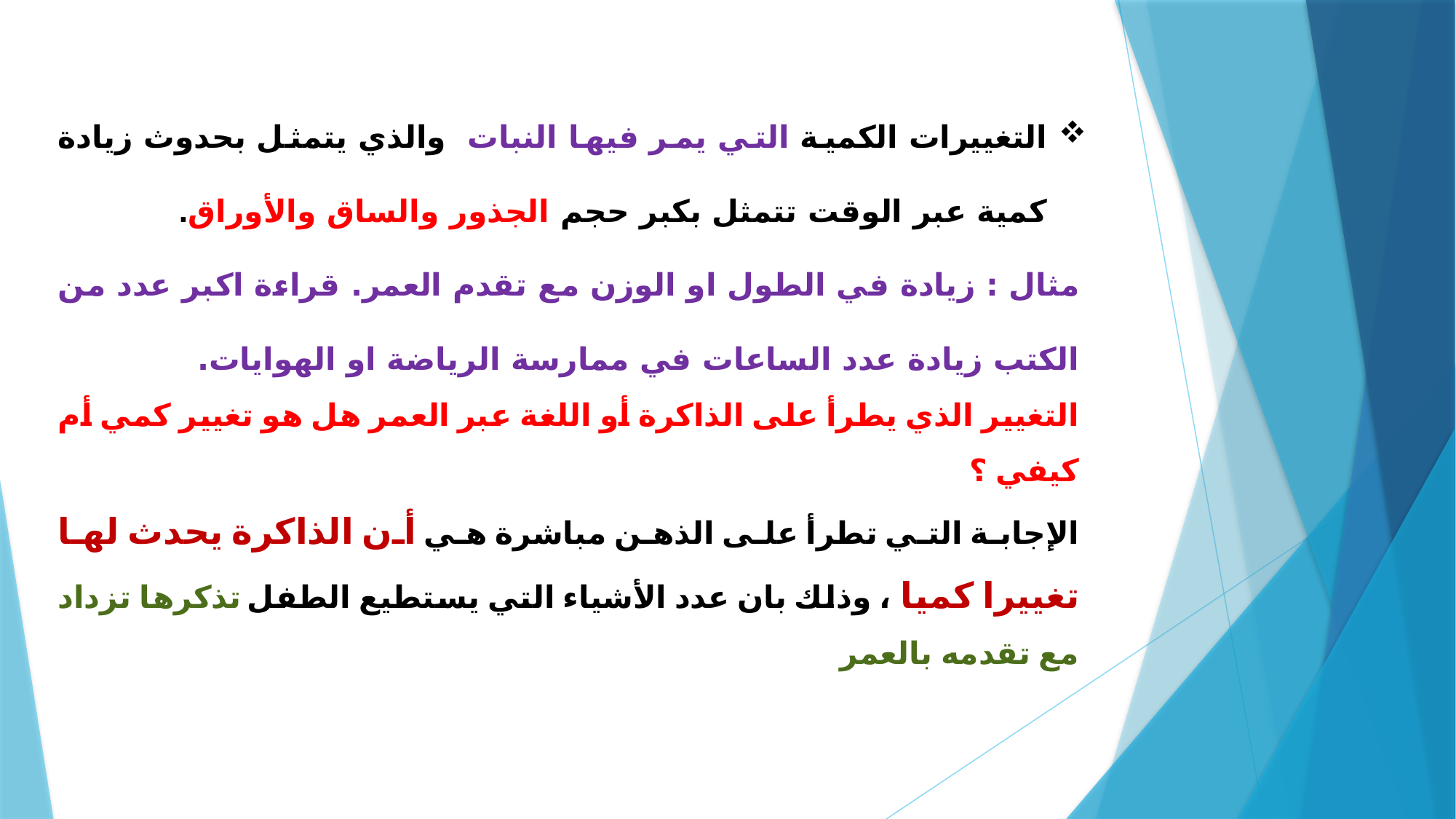

التغييرات الكمية التي يمر فيها النبات  والذي يتمثل بحدوث زيادة كمية عبر الوقت تتمثل بكبر حجم الجذور والساق والأوراق.
مثال : زيادة في الطول او الوزن مع تقدم العمر. قراءة اكبر عدد من الكتب زيادة عدد الساعات في ممارسة الرياضة او الهوايات.
التغيير الذي يطرأ على الذاكرة أو اللغة عبر العمر هل هو تغيير كمي أم كيفي ؟
الإجابة التي تطرأ على الذهن مباشرة هي أن الذاكرة يحدث لها تغييرا كميا ، وذلك بان عدد الأشياء التي يستطيع الطفل تذكرها تزداد مع تقدمه بالعمر